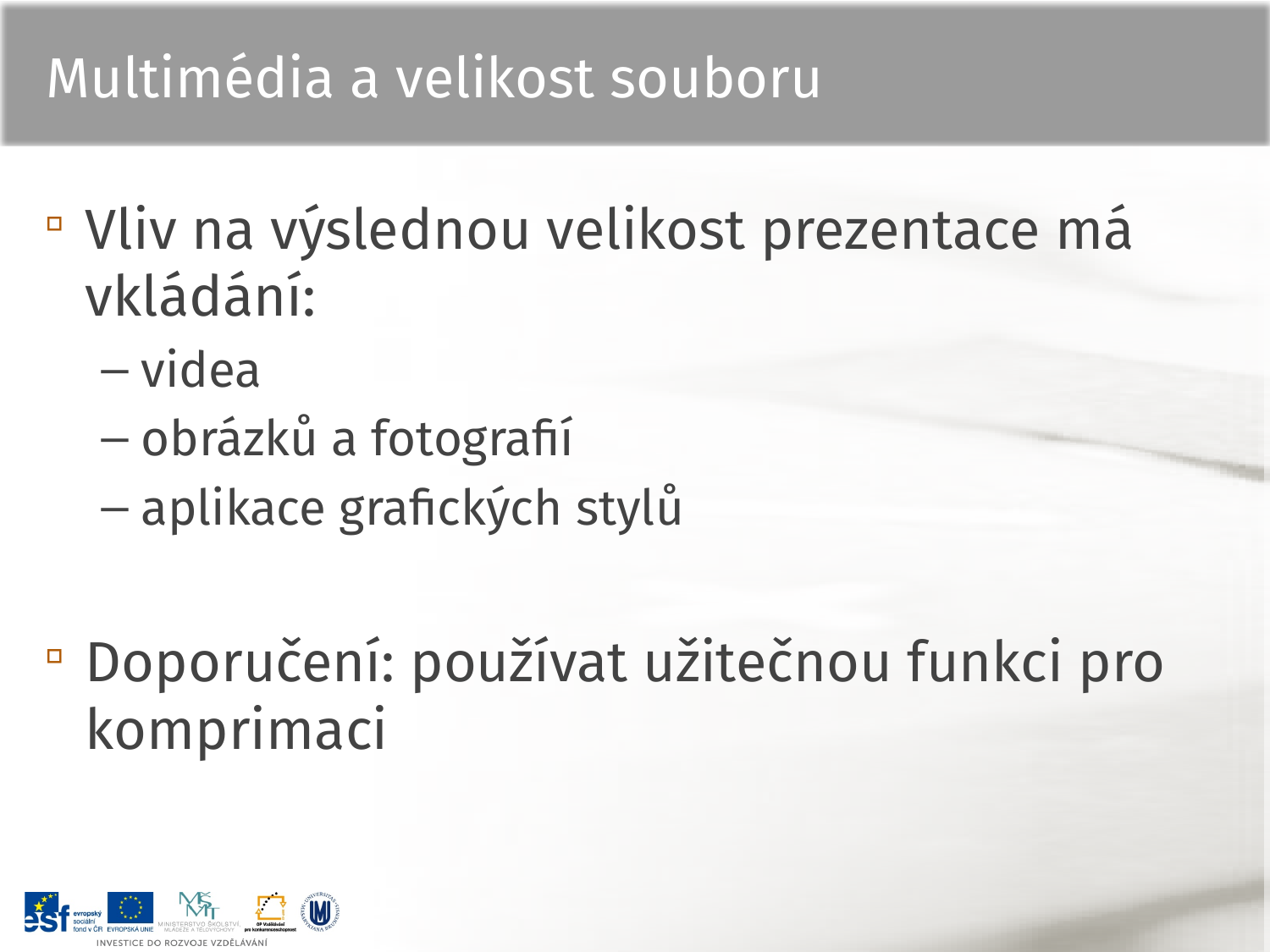

# Multimédia a velikost souboru
Vliv na výslednou velikost prezentace má vkládání:
videa
obrázků a fotografií
aplikace grafických stylů

Doporučení: používat užitečnou funkci pro komprimaci